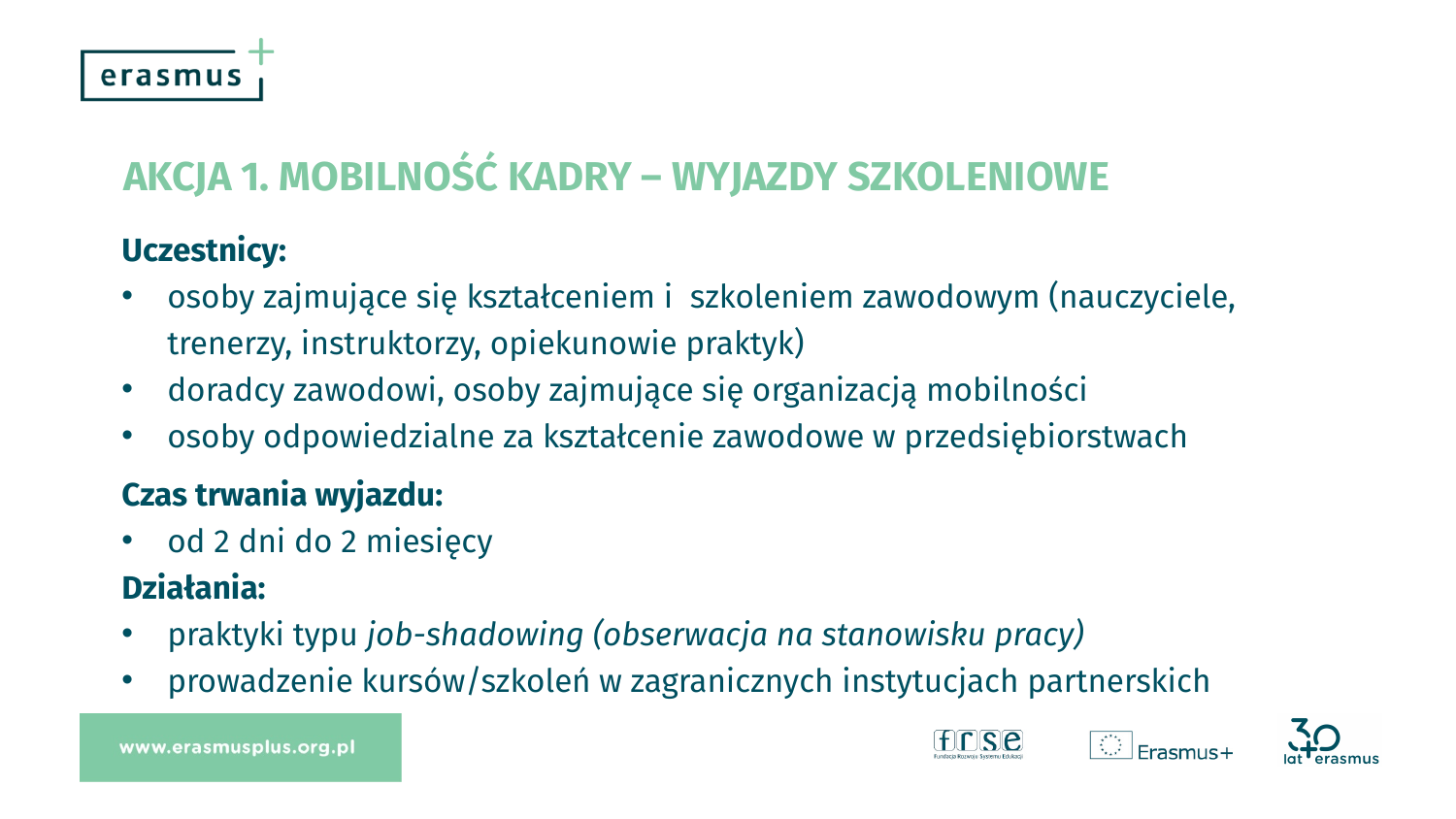

# Akcja 1. mobilność kadry – WYJAZDY SZKOLENIOWE
Uczestnicy:
osoby zajmujące się kształceniem i  szkoleniem zawodowym (nauczyciele, trenerzy, instruktorzy, opiekunowie praktyk)
doradcy zawodowi, osoby zajmujące się organizacją mobilności
osoby odpowiedzialne za kształcenie zawodowe w przedsiębiorstwach
Czas trwania wyjazdu:
od 2 dni do 2 miesięcy
Działania:
praktyki typu job-shadowing (obserwacja na stanowisku pracy)
prowadzenie kursów/szkoleń w zagranicznych instytucjach partnerskich